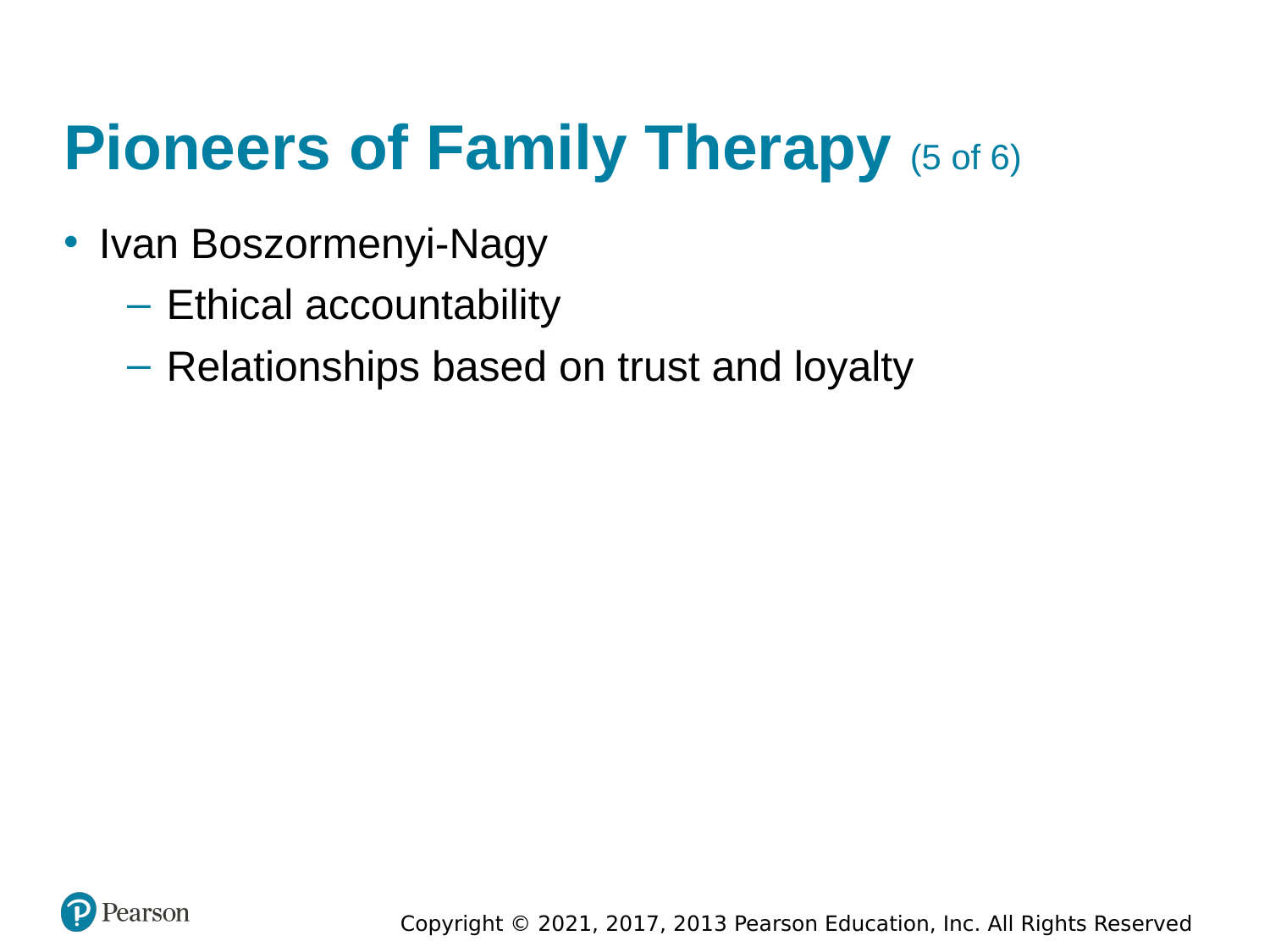

# Pioneers of Family Therapy (5 of 6)
Ivan Boszormenyi-Nagy
Ethical accountability
Relationships based on trust and loyalty